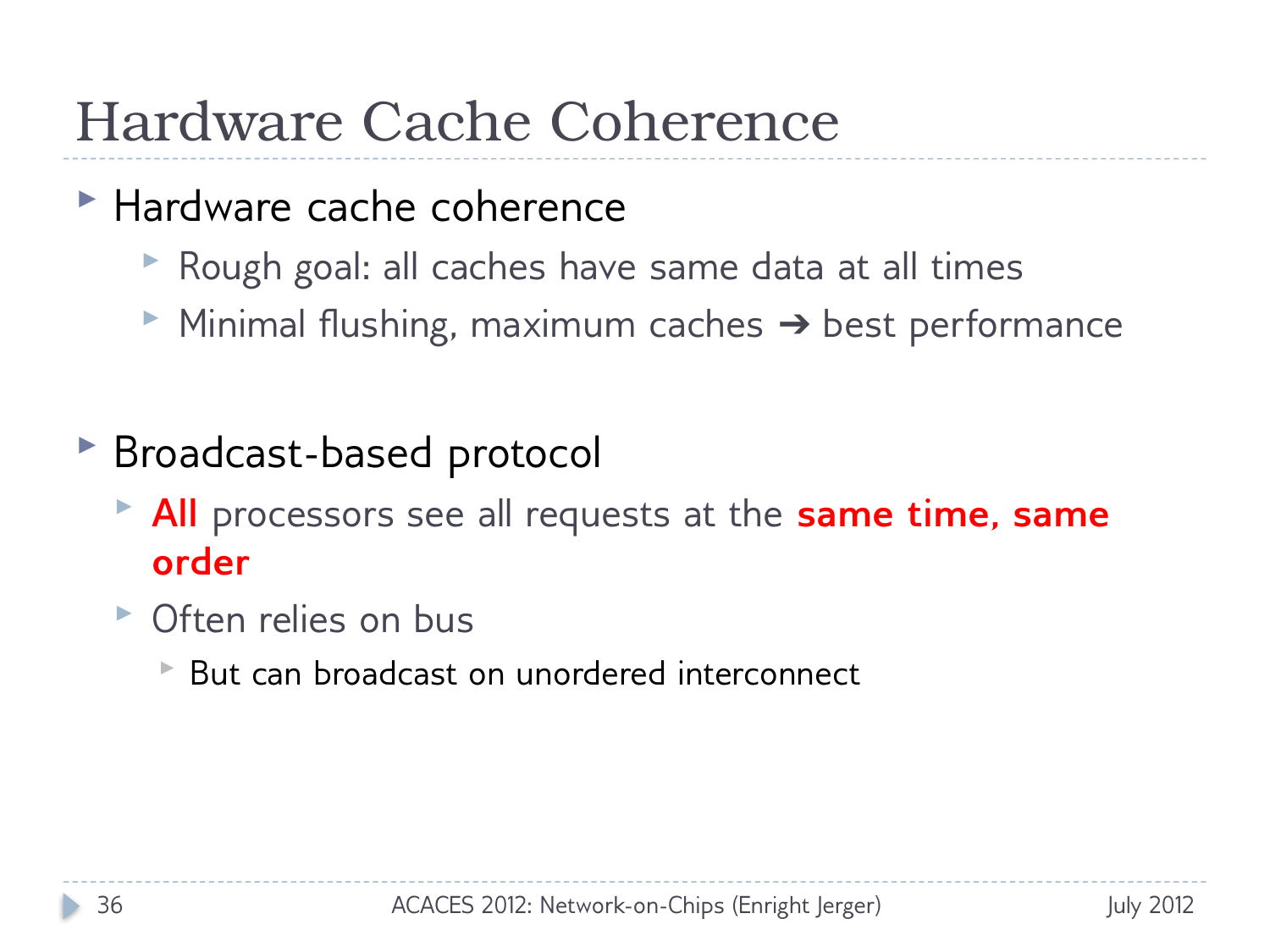

# Hardware Cache Coherence
Hardware cache coherence
Rough goal: all caches have same data at all times
Minimal flushing, maximum caches ➔ best performance

Broadcast-based protocol
All processors see all requests at the same time, same order
Often relies on bus
But can broadcast on unordered interconnect

36
ACACES 2012: Network-on-Chips (Enright Jerger)
July 2012